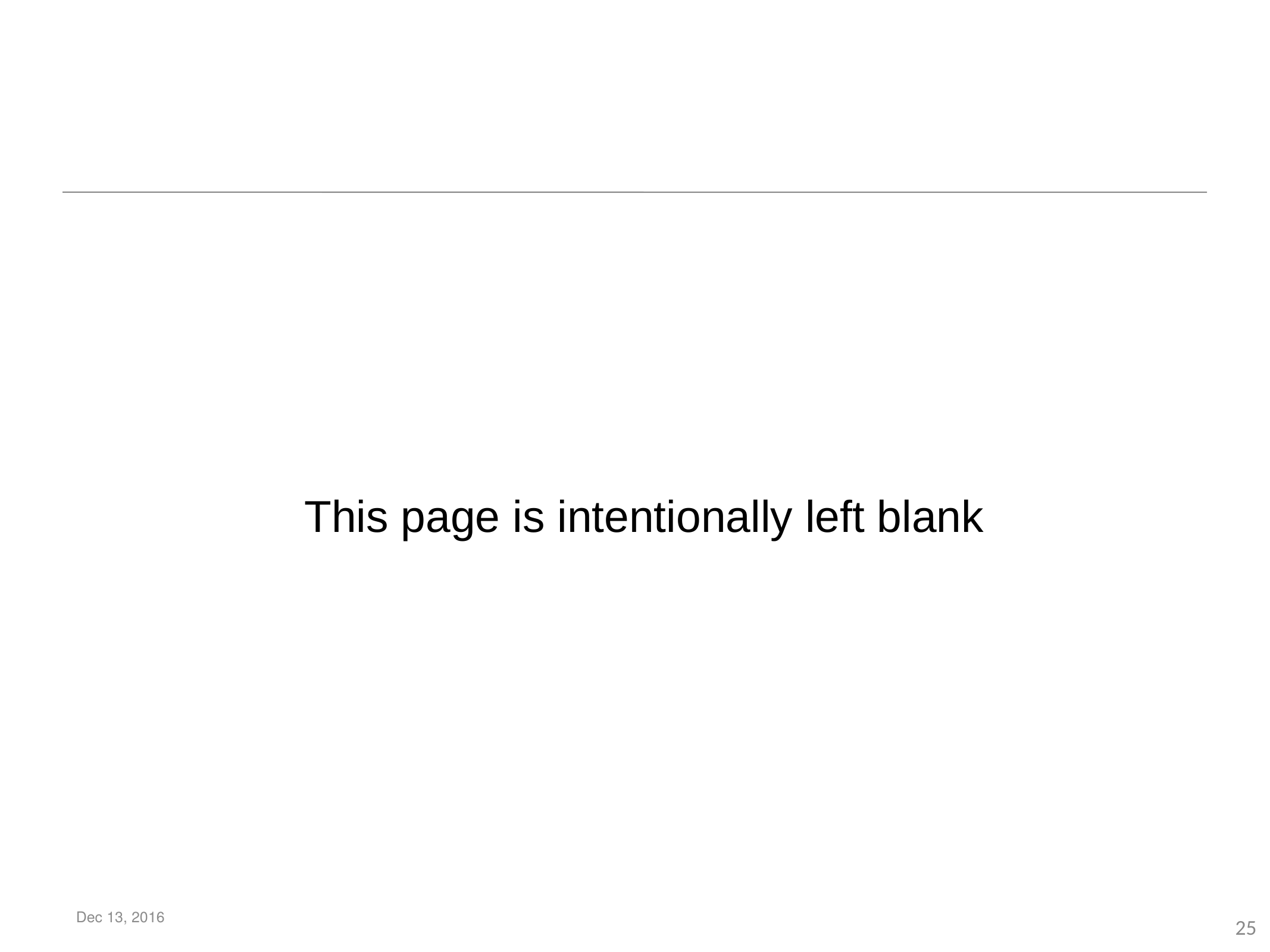

#
This page is intentionally left blank
Dec 13, 2016
PMG L2 DAQ/TRIGGER
25